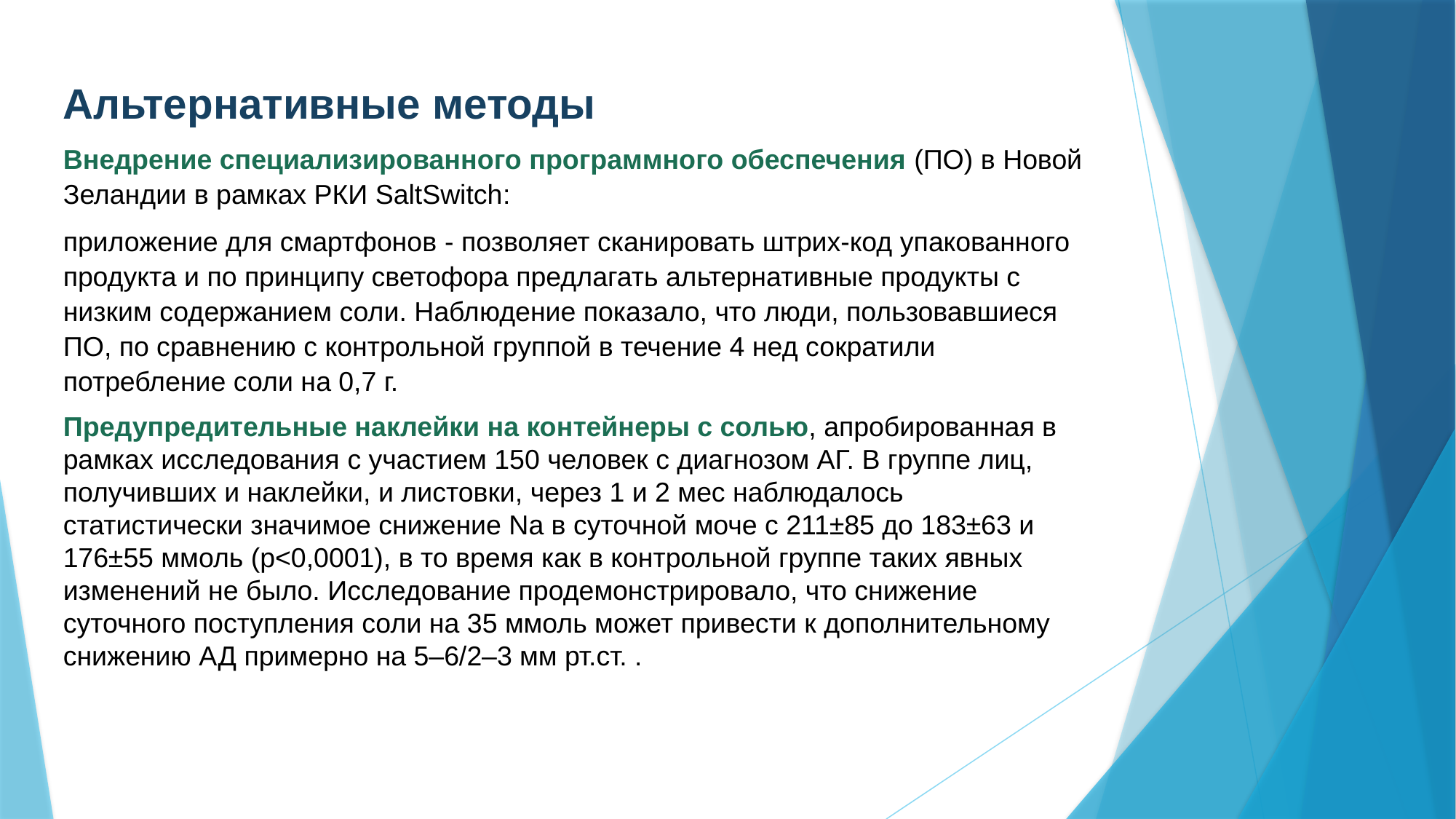

Альтернативные методы
Внедрение специализированного программного обеспечения (ПО) в Новой Зеландии в рамках РКИ SaltSwitch:
приложение для смартфонов - позволяет сканировать штрих-код упакованного продукта и по принципу светофора предлагать альтернативные продукты с низким содержанием соли. Наблюдение показало, что люди, пользовавшиеся ПО, по сравнению с контрольной группой в течение 4 нед сократили потребление соли на 0,7 г.
Предупредительные наклейки на контейнеры с солью, апробированная в рамках исследования с участием 150 человек с диагнозом АГ. В группе лиц, получивших и наклейки, и листовки, через 1 и 2 мес наблюдалось статистически значимое снижение Na в суточной моче с 211±85 до 183±63 и 176±55 ммоль (p<0,0001), в то время как в контрольной группе таких явных изменений не было. Исследование продемонстрировало, что снижение суточного поступления соли на 35 ммоль может привести к дополнительному снижению АД примерно на 5–6/2–3 мм рт.ст. .